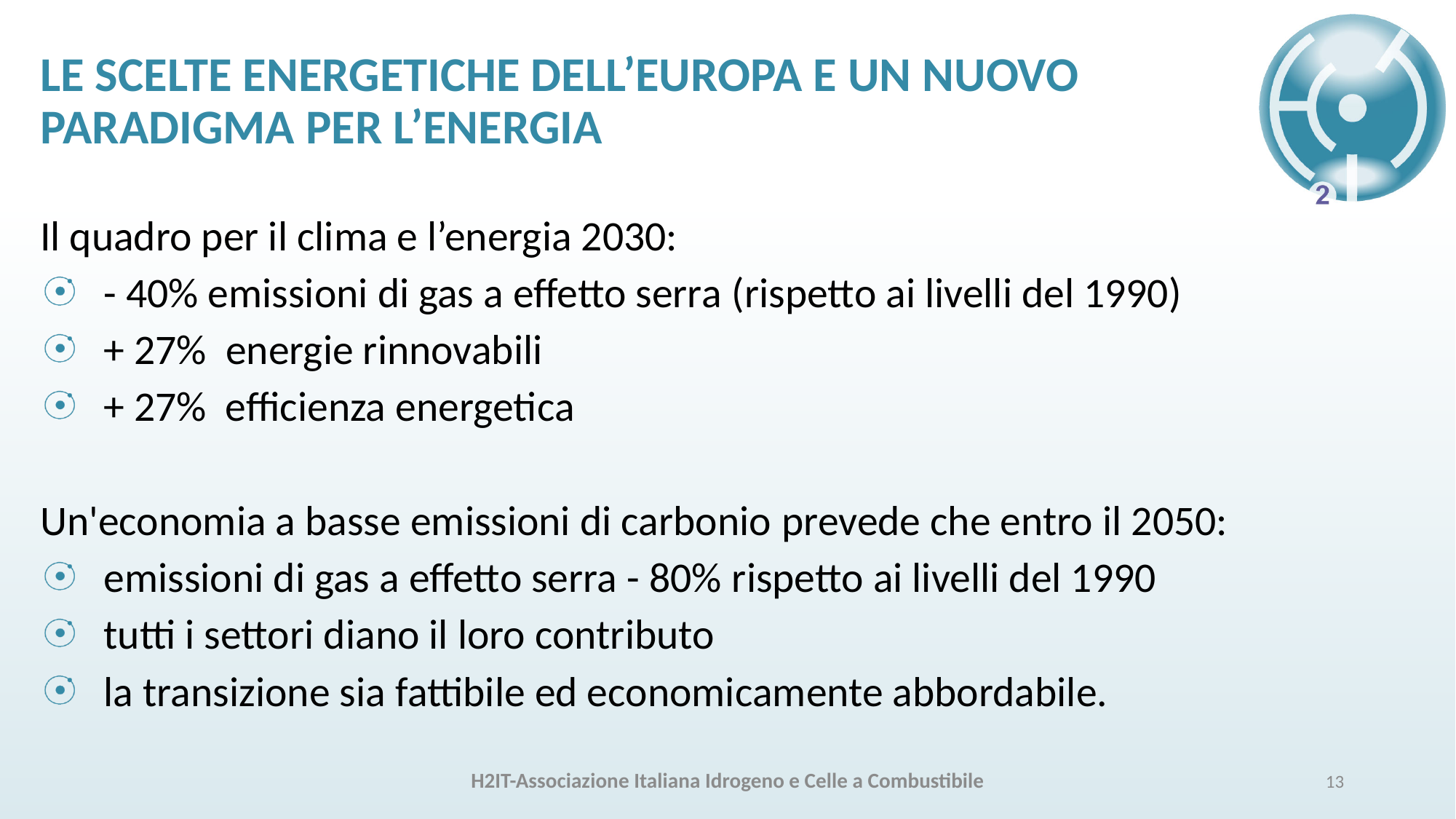

# LE SCELTE ENERGETICHE DELL’EUROPA E UN NUOVO PARADIGMA PER L’ENERGIA
Il quadro per il clima e l’energia 2030:
 - 40% emissioni di gas a effetto serra (rispetto ai livelli del 1990)
 + 27%  energie rinnovabili
 + 27%  efficienza energetica

Un'economia a basse emissioni di carbonio prevede che entro il 2050:
 emissioni di gas a effetto serra - 80% rispetto ai livelli del 1990
 tutti i settori diano il loro contributo
 la transizione sia fattibile ed economicamente abbordabile.

H2IT-Associazione Italiana Idrogeno e Celle a Combustibile
13